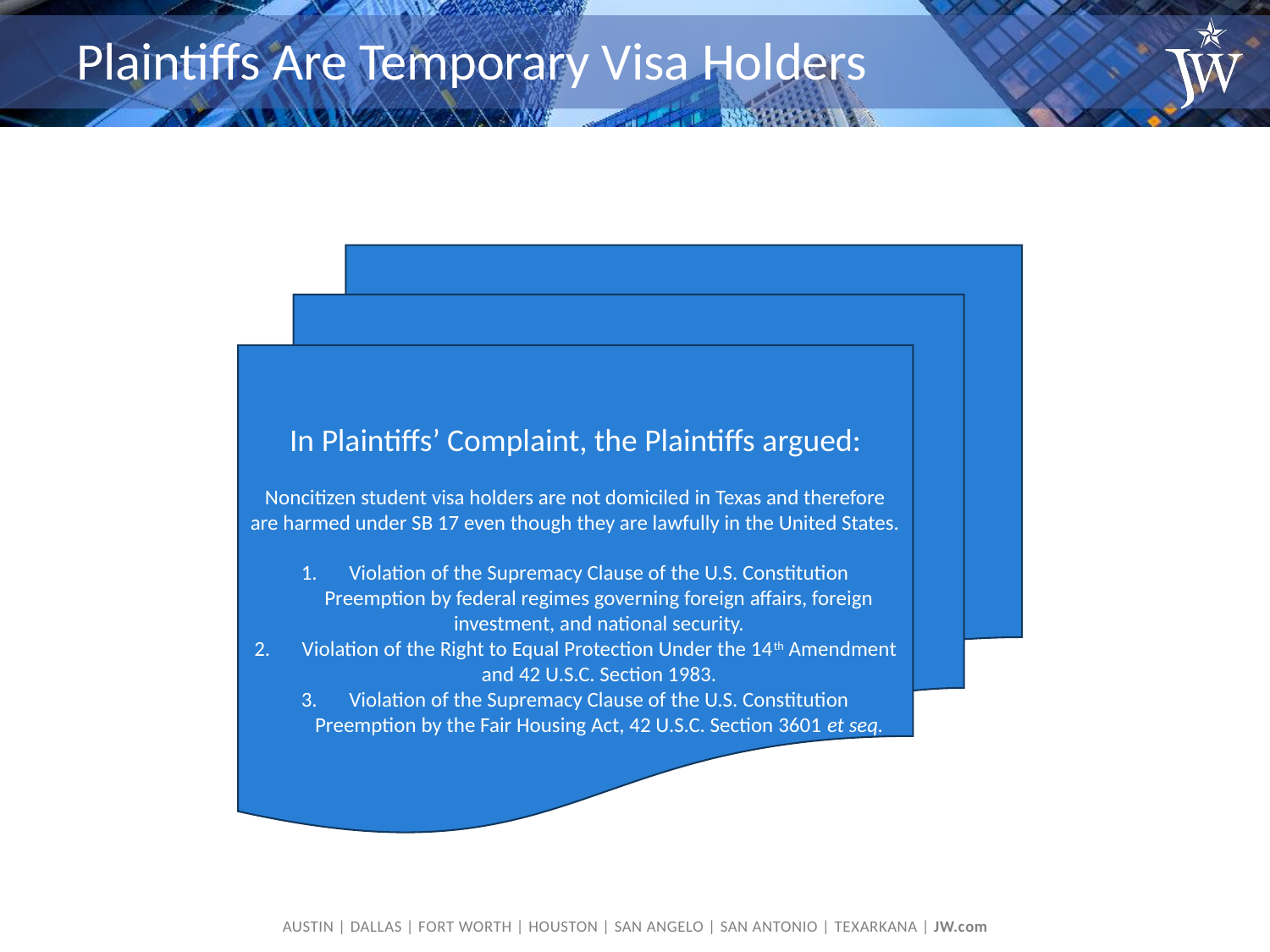

# Plaintiffs Are Temporary Visa Holders
In Plaintiffs’ Complaint, the Plaintiffs argued:

Noncitizen student visa holders are not domiciled in Texas and therefore are harmed under SB 17 even though they are lawfully in the United States.

Violation of the Supremacy Clause of the U.S. Constitution Preemption by federal regimes governing foreign affairs, foreign investment, and national security.
Violation of the Right to Equal Protection Under the 14th Amendment and 42 U.S.C. Section 1983.
Violation of the Supremacy Clause of the U.S. Constitution Preemption by the Fair Housing Act, 42 U.S.C. Section 3601 et seq.